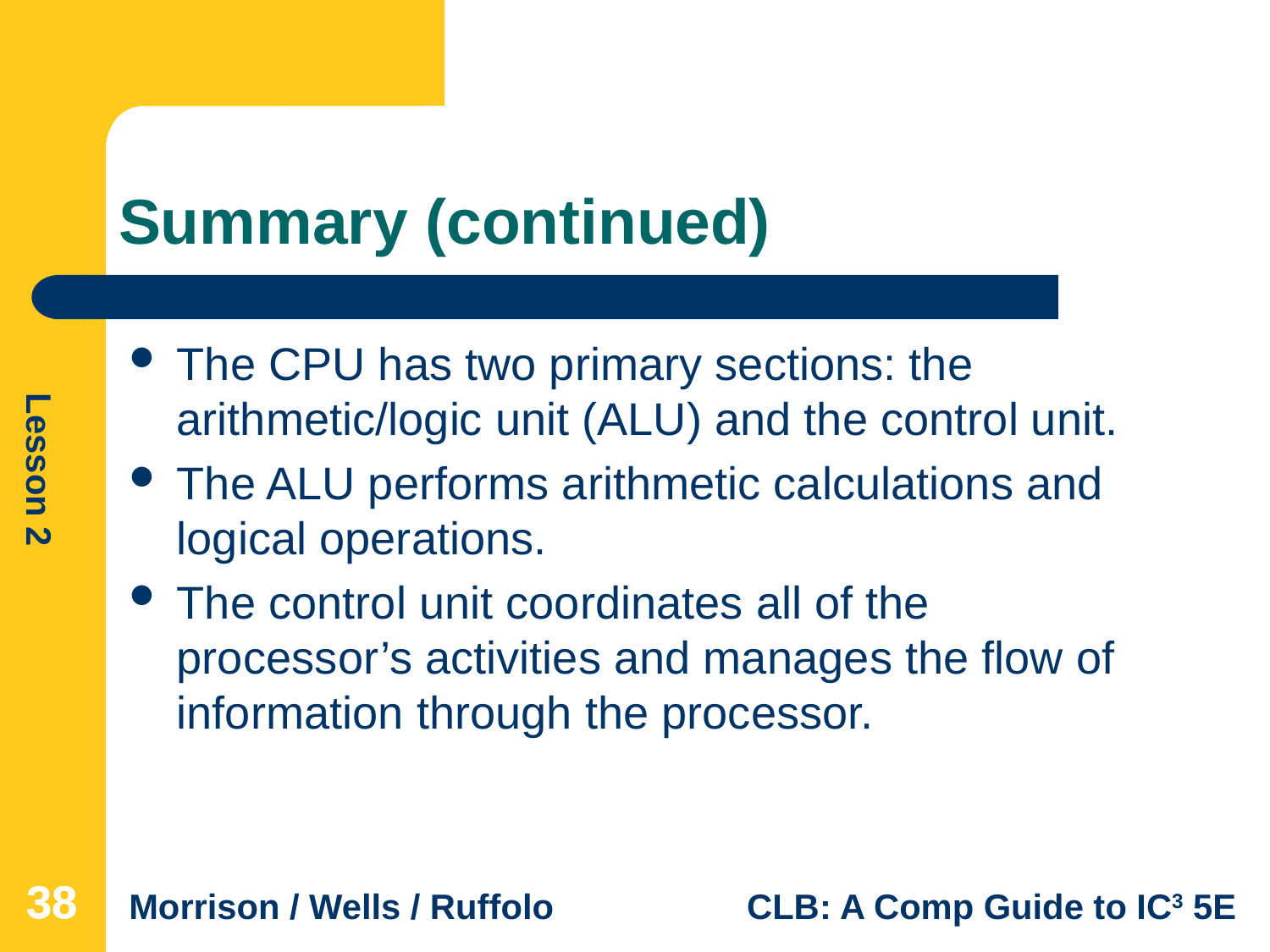

# Summary (continued)
The CPU has two primary sections: the arithmetic/logic unit (ALU) and the control unit.
The ALU performs arithmetic calculations and logical operations.
The control unit coordinates all of the processor’s activities and manages the flow of information through the processor.
38
38
38